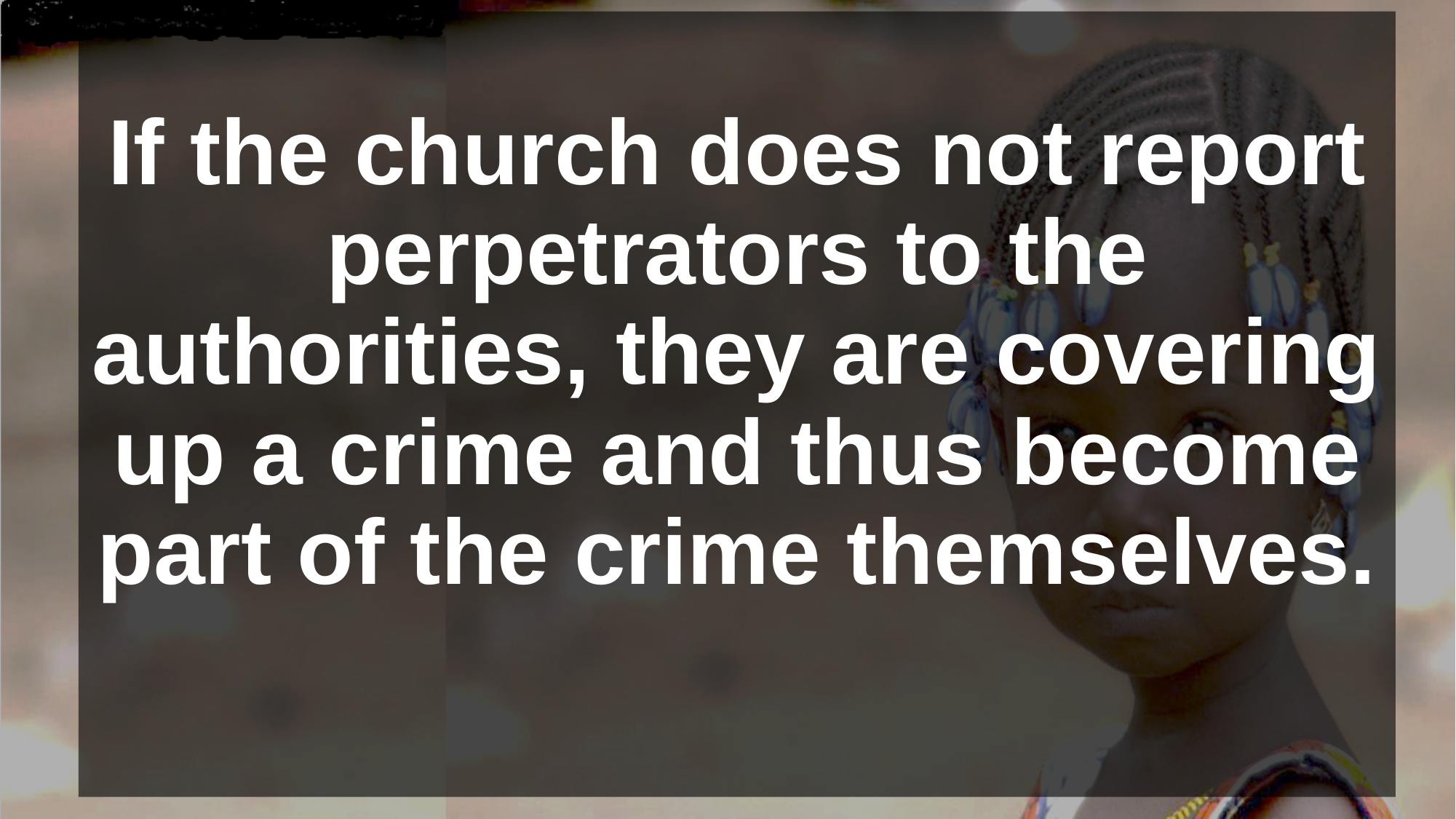

# If the church does not report perpetrators to the authorities, they are covering up a crime and thus become part of the crime themselves.